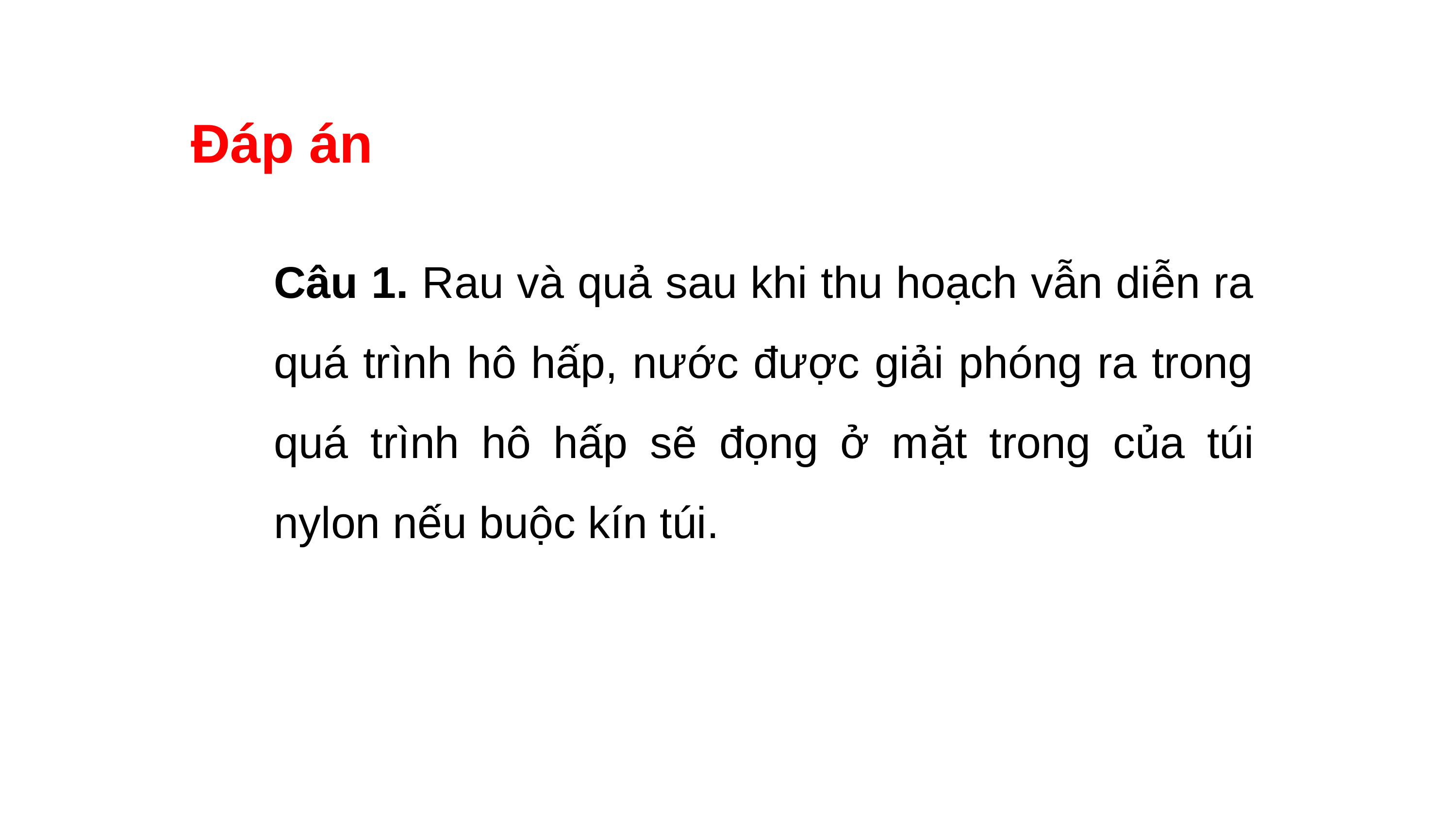

Đáp án
Câu 1. Rau và quả sau khi thu hoạch vẫn diễn ra quá trình hô hấp, nước được giải phóng ra trong quá trình hô hấp sẽ đọng ở mặt trong của túi nylon nếu buộc kín túi.